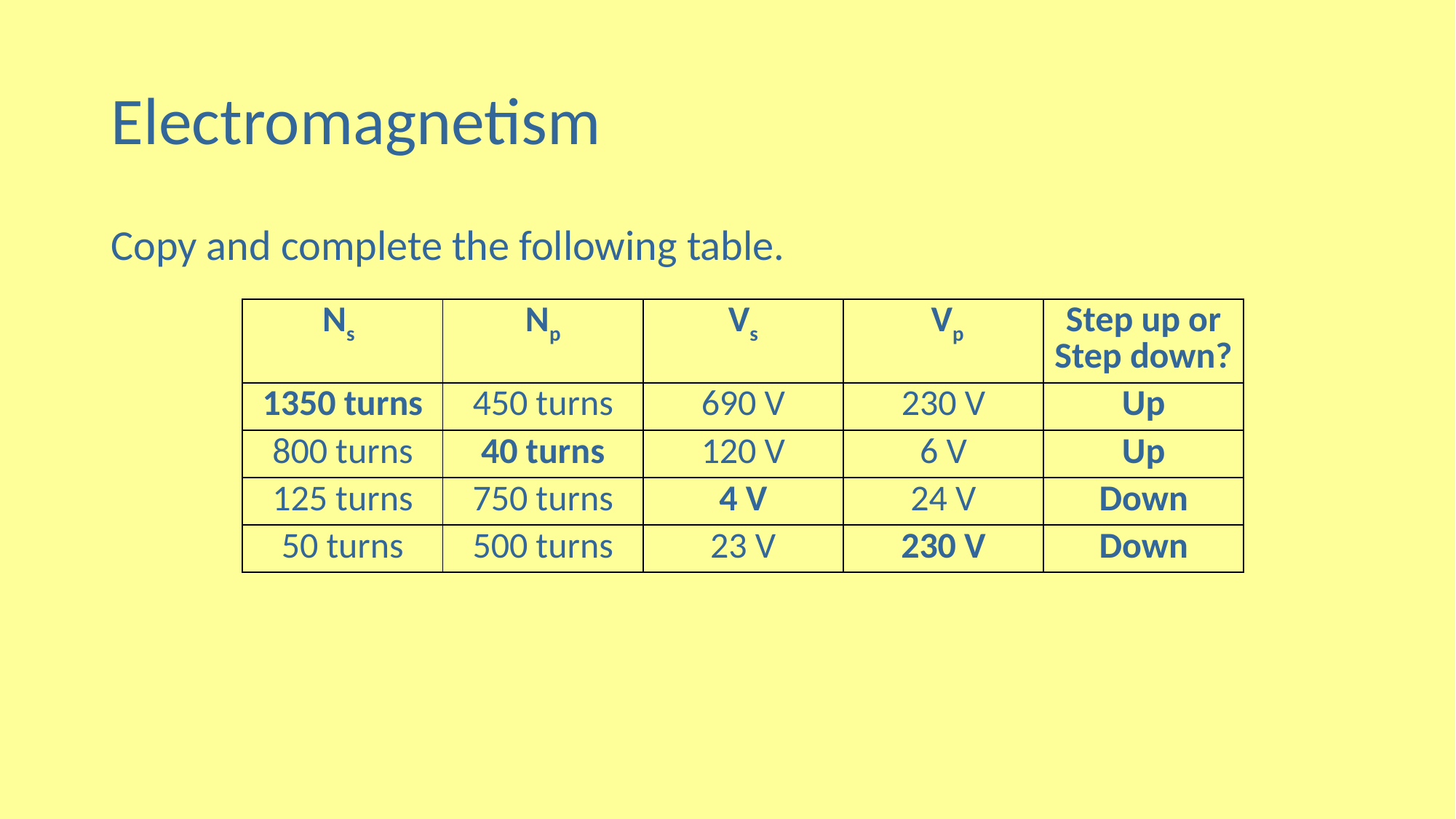

# Electromagnetism
Copy and complete the following table.

| Ns | Np | Vs | Vp | Step up or Step down? |
| --- | --- | --- | --- | --- |
| 1350 turns | 450 turns | 690 V | 230 V | Up |
| 800 turns | 40 turns | 120 V | 6 V | Up |
| 125 turns | 750 turns | 4 V | 24 V | Down |
| 50 turns | 500 turns | 23 V | 230 V | Down |